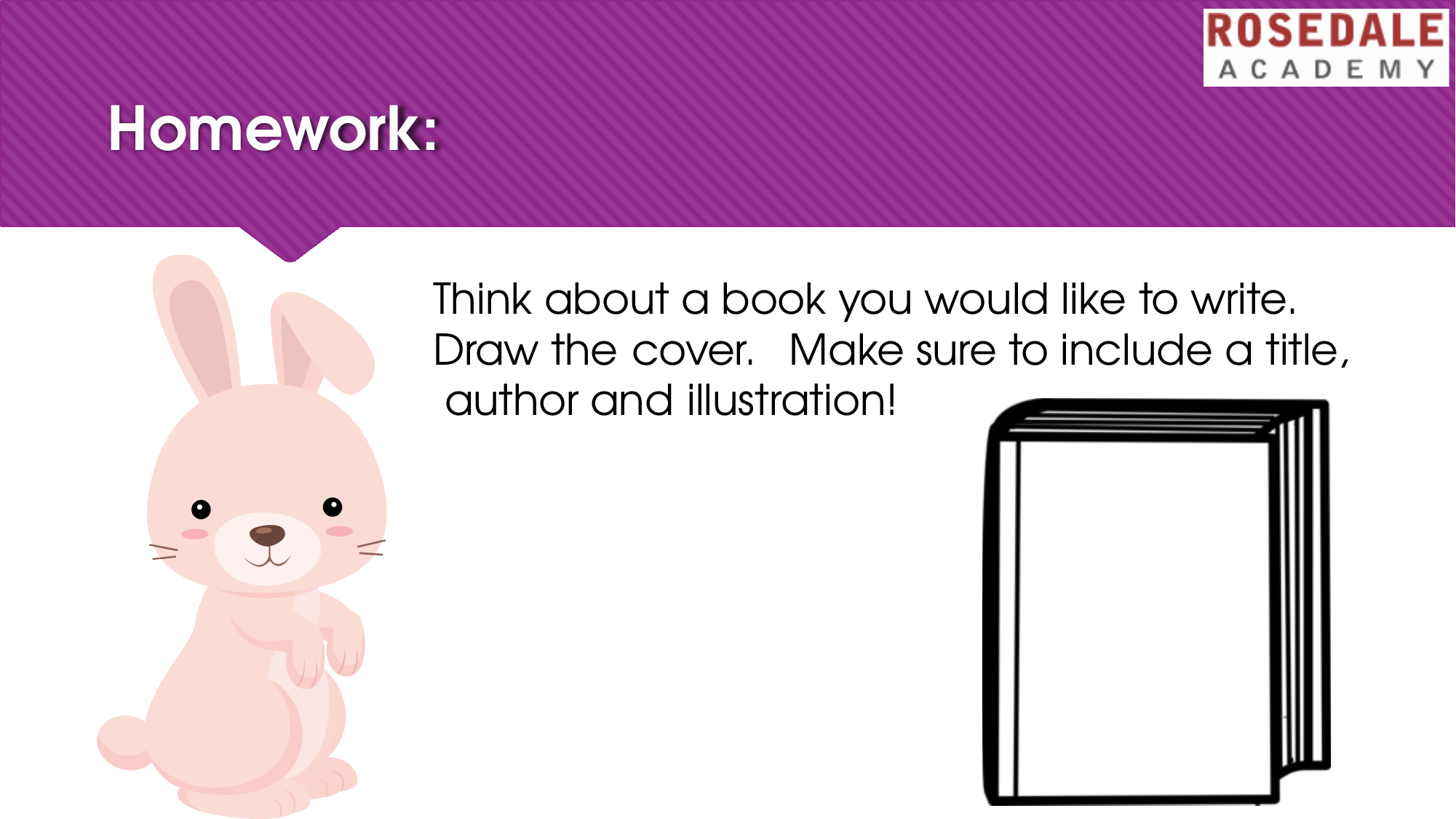

Homework:

Think about a book you would like to write.  Draw the cover.	Make sure to include a title,  author and illustration!